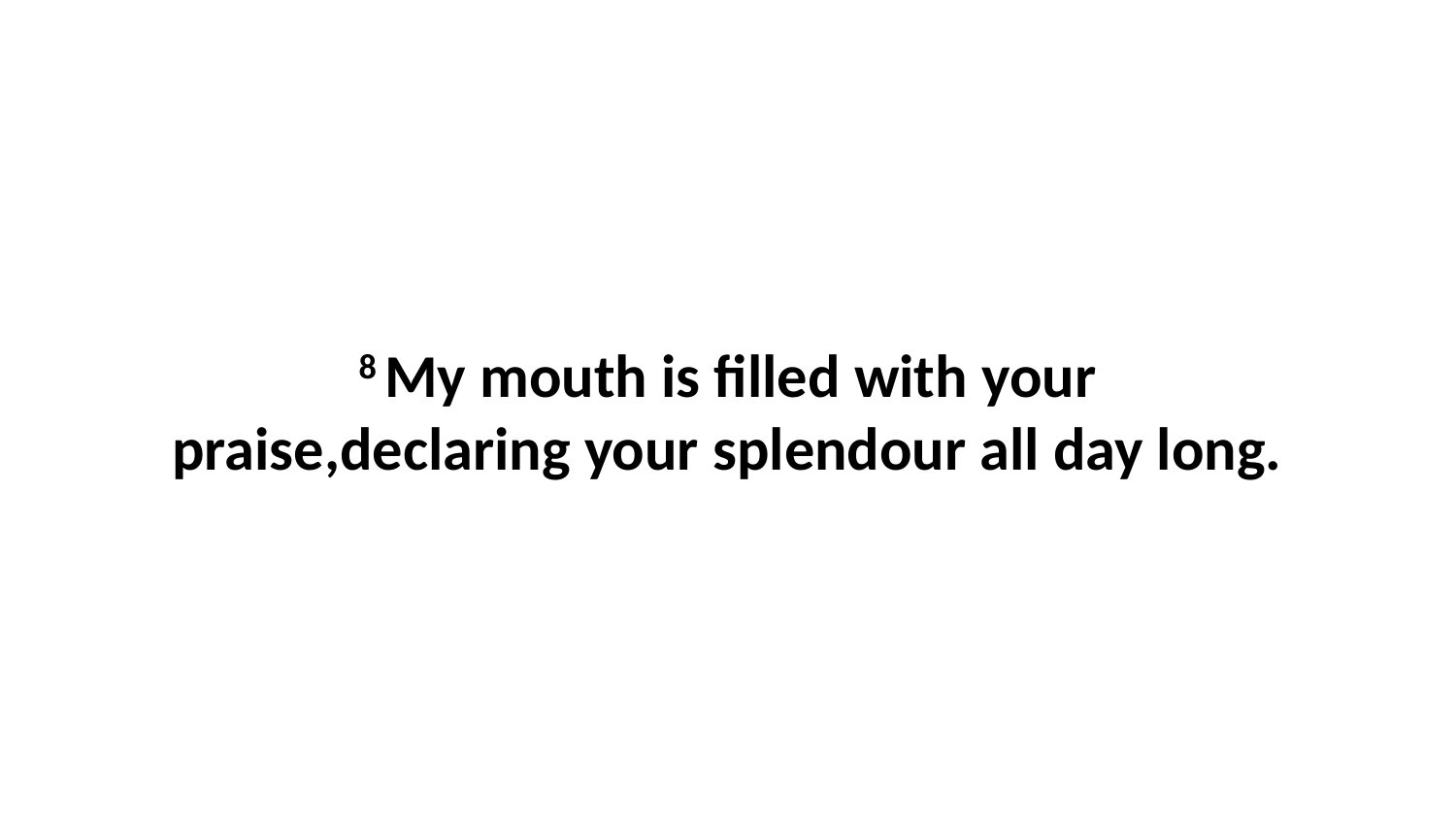

8 My mouth is filled with your praise,declaring your splendour all day long.